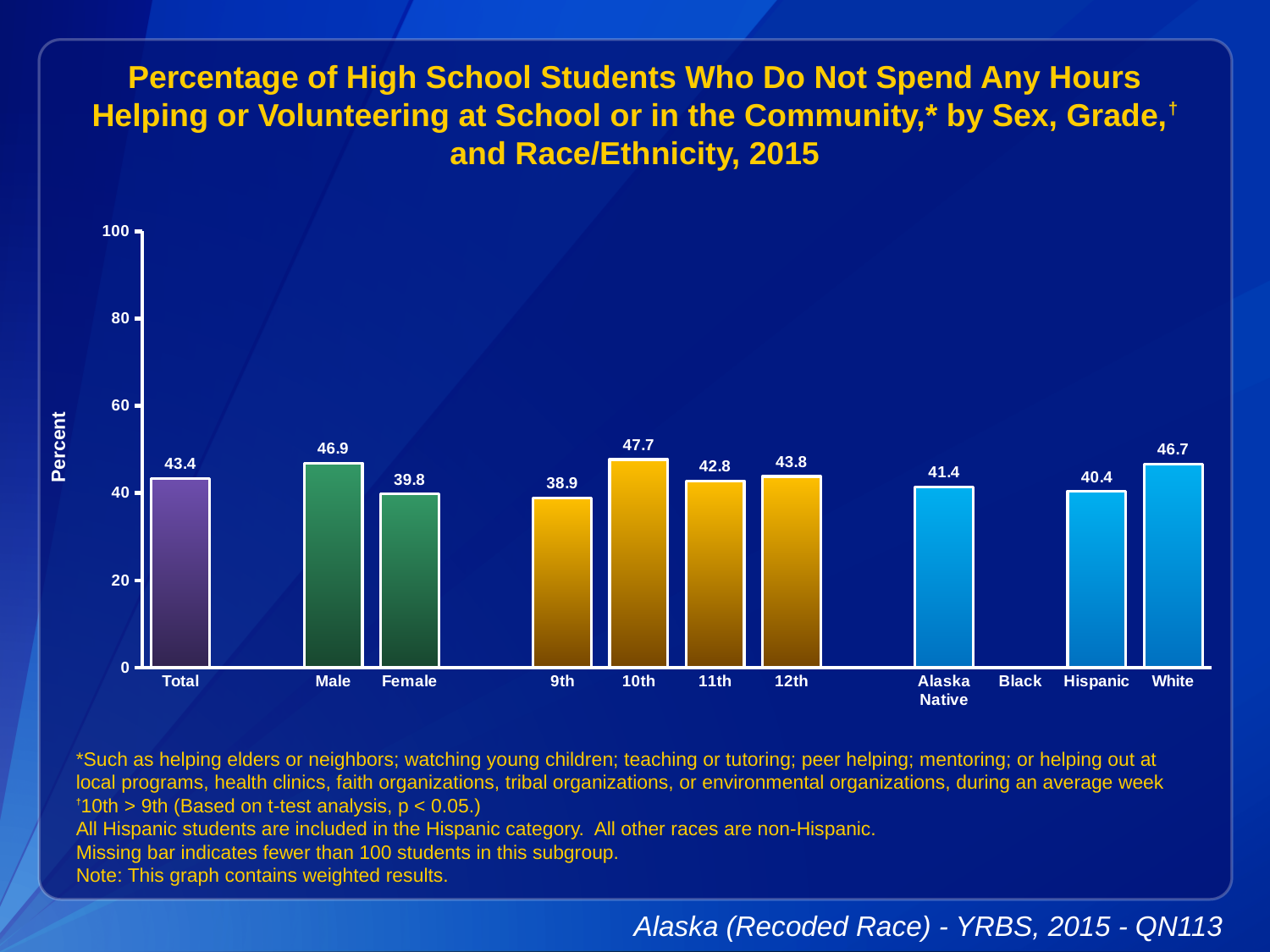

Percentage of High School Students Who Do Not Spend Any Hours Helping or Volunteering at School or in the Community,* by Sex, Grade,† and Race/Ethnicity, 2015

### Chart

| Category | Series 1 |
|---|---|
| Total | 43.4 |
|  | None |
| Male | 46.9 |
| Female | 39.8 |
|  | None |
| 9th | 38.9 |
| 10th | 47.7 |
| 11th | 42.8 |
| 12th | 43.8 |
|  | None |
| Alaska Native | 41.4 |
| Black | None |
| Hispanic | 40.4 |
| White | 46.7 |
*Such as helping elders or neighbors; watching young children; teaching or tutoring; peer helping; mentoring; or helping out at local programs, health clinics, faith organizations, tribal organizations, or environmental organizations, during an average week
†10th > 9th (Based on t-test analysis, p < 0.05.)
All Hispanic students are included in the Hispanic category.  All other races are non-Hispanic.
Missing bar indicates fewer than 100 students in this subgroup.
Note: This graph contains weighted results.
Alaska (Recoded Race) - YRBS, 2015 - QN113